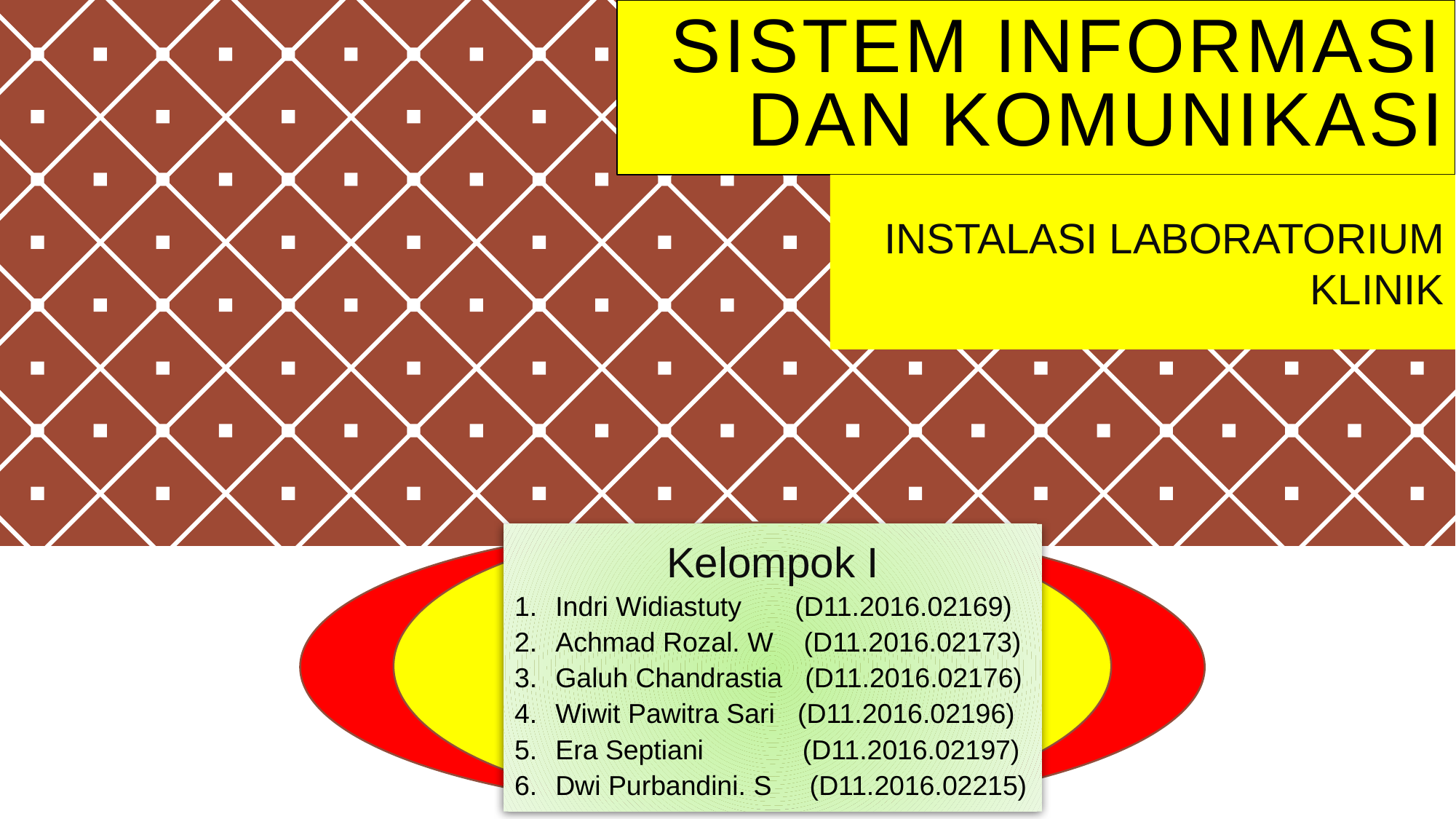

# Sistem informasi dan komunikasi
INSTALASI LABORATORIUM KLINIK

Kelompok I
Indri Widiastuty       (D11.2016.02169)
Achmad Rozal. W    (D11.2016.02173)
Galuh Chandrastia   (D11.2016.02176)
Wiwit Pawitra Sari   (D11.2016.02196)
Era Septiani             (D11.2016.02197)
Dwi Purbandini. S     (D11.2016.02215)